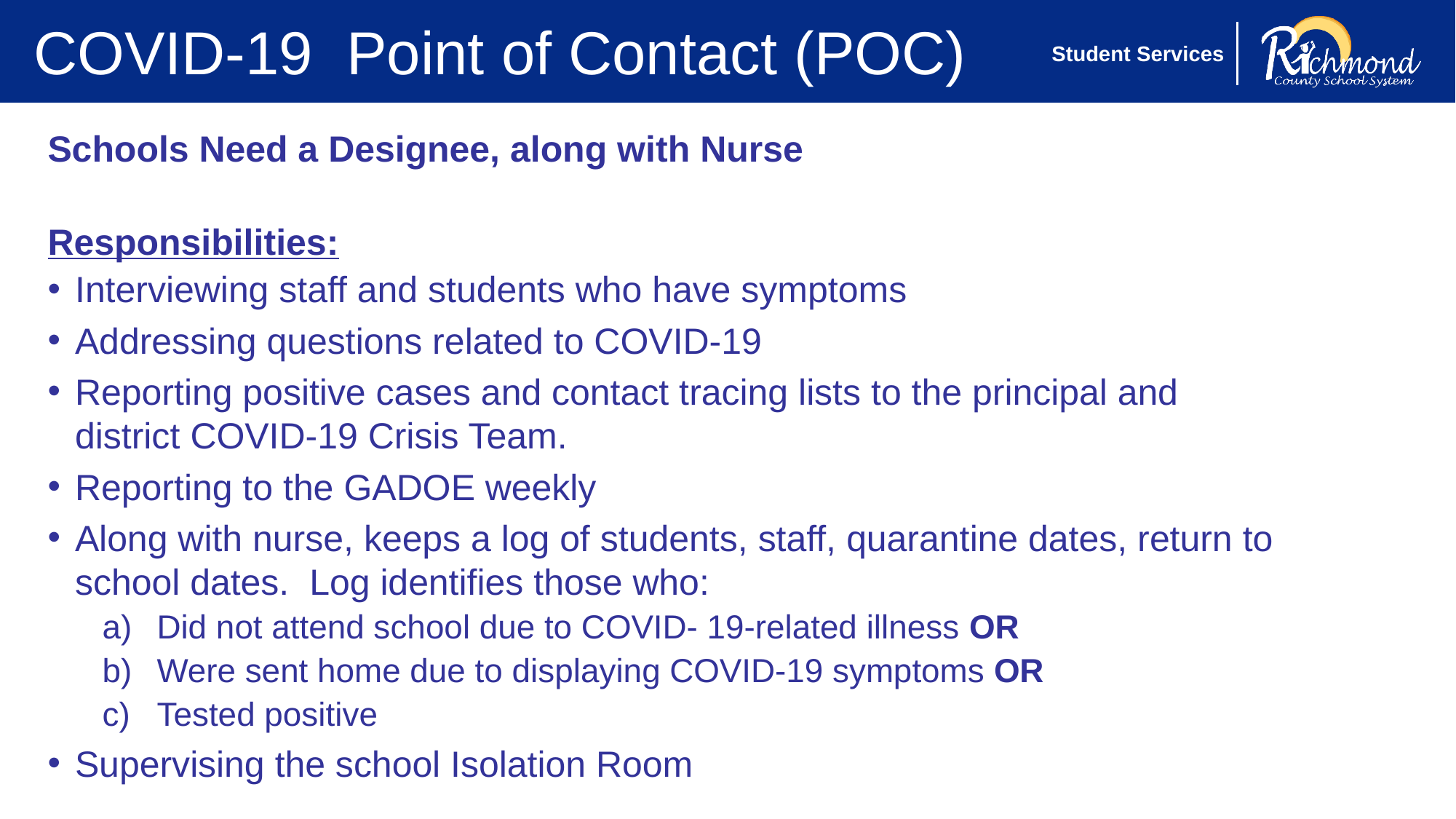

# COVID-19  Point of Contact (POC)
Schools Need a Designee, along with Nurse

Responsibilities:
Interviewing staff and students who have symptoms
Addressing questions related to COVID-19
Reporting positive cases and contact tracing lists to the principal and district COVID-19 Crisis Team.
Reporting to the GADOE weekly
Along with nurse, keeps a log of students, staff, quarantine dates, return to school dates.  Log identifies those who:
Did not attend school due to COVID- 19-related illness OR
Were sent home due to displaying COVID-19 symptoms OR
Tested positive
Supervising the school Isolation Room